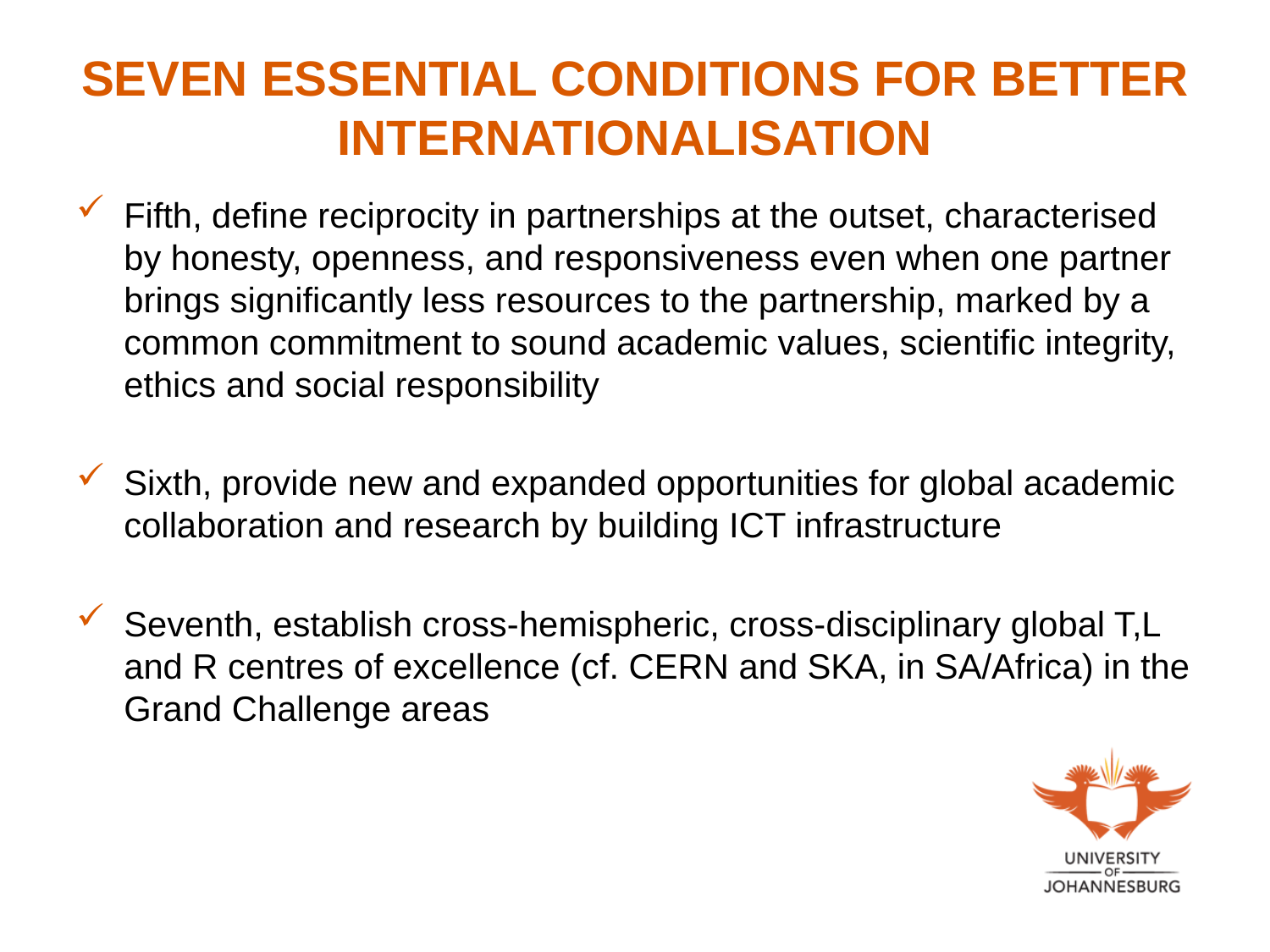

# SEVEN ESSENTIAL CONDITIONS FOR BETTER INTERNATIONALISATION
Fifth, define reciprocity in partnerships at the outset, characterised by honesty, openness, and responsiveness even when one partner brings significantly less resources to the partnership, marked by a common commitment to sound academic values, scientific integrity, ethics and social responsibility

Sixth, provide new and expanded opportunities for global academic collaboration and research by building ICT infrastructure

Seventh, establish cross-hemispheric, cross-disciplinary global T,L and R centres of excellence (cf. CERN and SKA, in SA/Africa) in the Grand Challenge areas